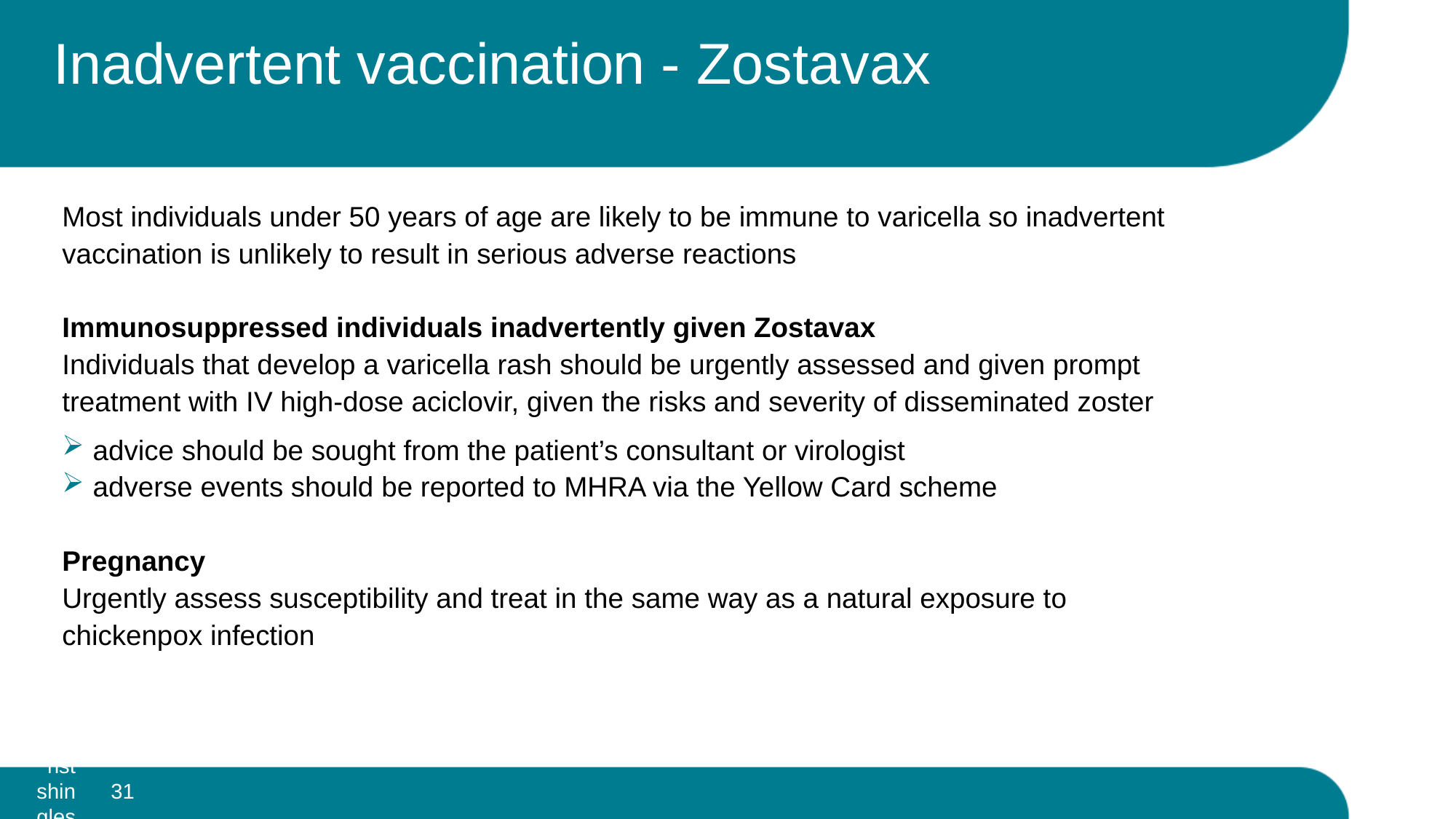

# Inadvertent vaccination - Zostavax
Most individuals under 50 years of age are likely to be immune to varicella so inadvertent vaccination is unlikely to result in serious adverse reactions

Immunosuppressed individuals inadvertently given Zostavax
Individuals that develop a varicella rash should be urgently assessed and given prompt treatment with IV high-dose aciclovir, given the risks and severity of disseminated zoster
advice should be sought from the patient’s consultant or virologist
adverse events should be reported to MHRA via the Yellow Card scheme

Pregnancy
Urgently assess susceptibility and treat in the same way as a natural exposure to chickenpox infection

31

Vaccination against shingles (Herpes Zoster)